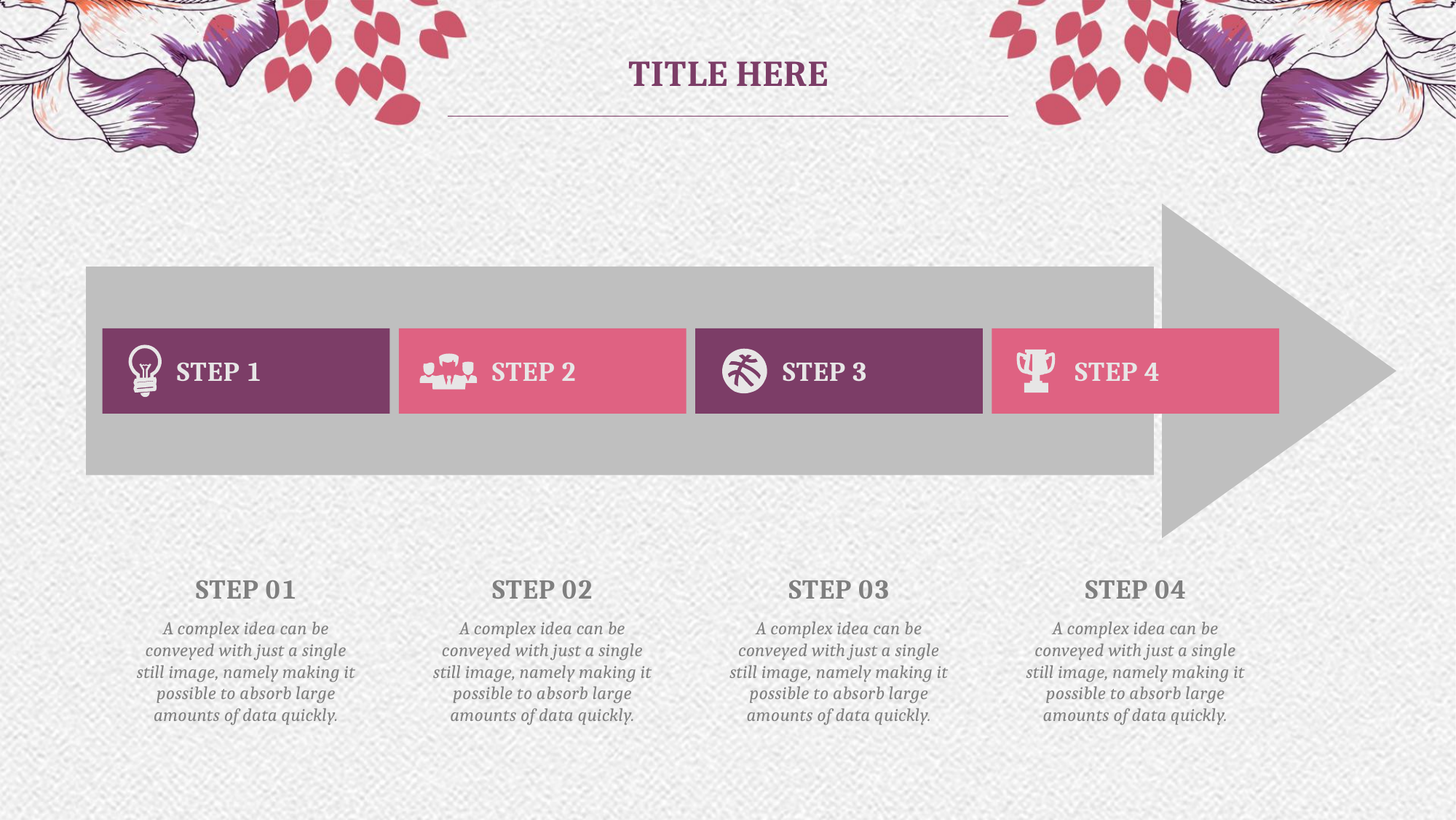

TITLE HERE

STEP 1

STEP 2

STEP 3

STEP 4

STEP 01
STEP 02
STEP 03
STEP 04
A complex idea can be conveyed with just a single still image, namely making it possible to absorb large amounts of data quickly.
A complex idea can be conveyed with just a single still image, namely making it possible to absorb large amounts of data quickly.
A complex idea can be conveyed with just a single still image, namely making it possible to absorb large amounts of data quickly.
A complex idea can be conveyed with just a single still image, namely making it possible to absorb large amounts of data quickly.